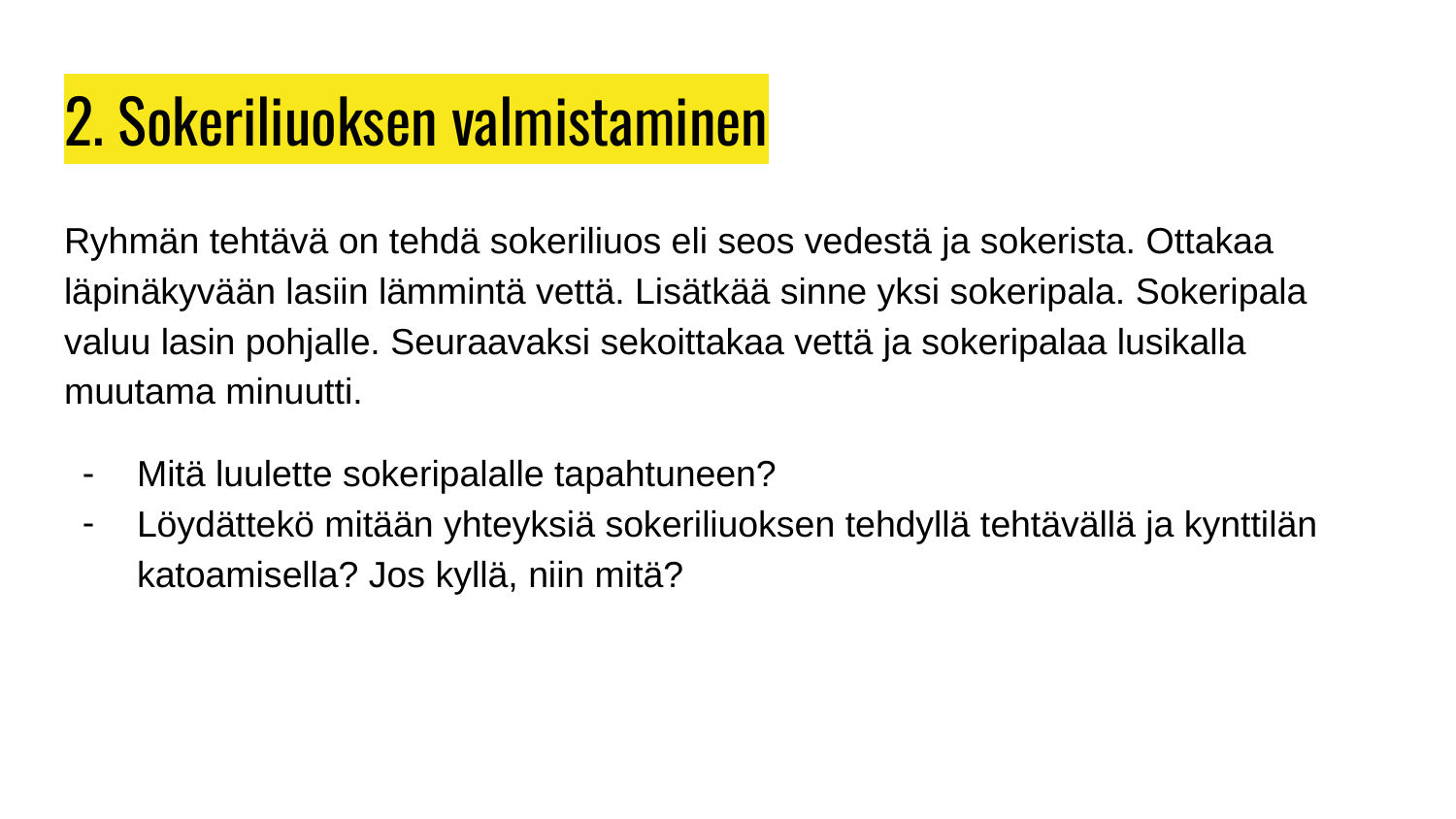

# 2. Sokeriliuoksen valmistaminen
Ryhmän tehtävä on tehdä sokeriliuos eli seos vedestä ja sokerista. Ottakaa läpinäkyvään lasiin lämmintä vettä. Lisätkää sinne yksi sokeripala. Sokeripala valuu lasin pohjalle. Seuraavaksi sekoittakaa vettä ja sokeripalaa lusikalla muutama minuutti.
Mitä luulette sokeripalalle tapahtuneen?
Löydättekö mitään yhteyksiä sokeriliuoksen tehdyllä tehtävällä ja kynttilän katoamisella? Jos kyllä, niin mitä?